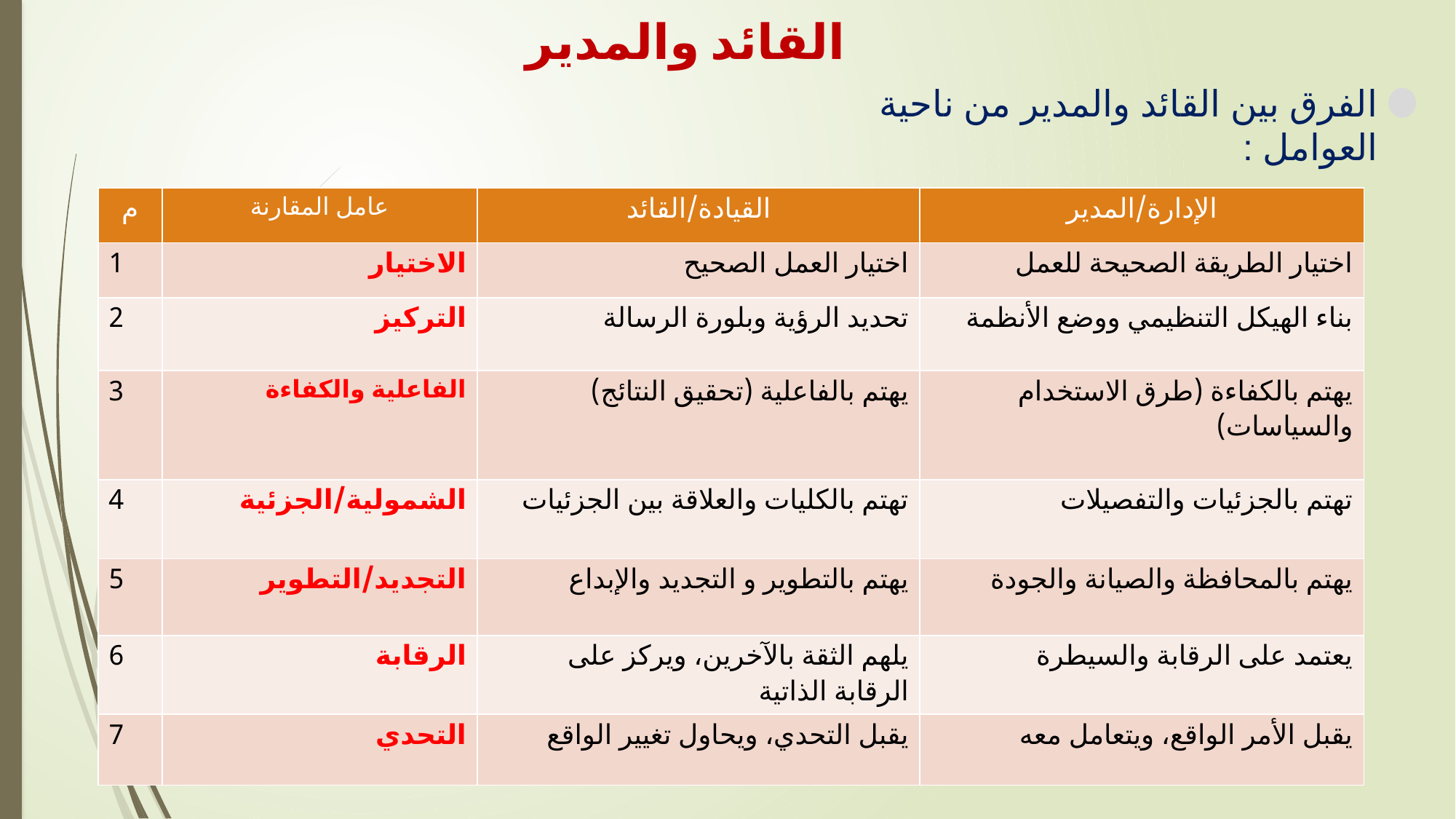

القائد والمدير
الفرق بين القائد والمدير من ناحية العوامل :

| م | عامل المقارنة | القيادة/القائد | الإدارة/المدير |
| --- | --- | --- | --- |
| 1 | الاختيار | اختيار العمل الصحيح | اختيار الطريقة الصحيحة للعمل |
| 2 | التركيز | تحديد الرؤية وبلورة الرسالة | بناء الهيكل التنظيمي ووضع الأنظمة |
| 3 | الفاعلية والكفاءة | يهتم بالفاعلية (تحقيق النتائج) | يهتم بالكفاءة (طرق الاستخدام والسياسات) |
| 4 | الشمولية/الجزئية | تهتم بالكليات والعلاقة بين الجزئيات | تهتم بالجزئيات والتفصيلات |
| 5 | التجديد/التطوير | يهتم بالتطوير و التجديد والإبداع | يهتم بالمحافظة والصيانة والجودة |
| 6 | الرقابة | يلهم الثقة بالآخرين، ويركز على الرقابة الذاتية | يعتمد على الرقابة والسيطرة |
| 7 | التحدي | يقبل التحدي، ويحاول تغيير الواقع | يقبل الأمر الواقع، ويتعامل معه |